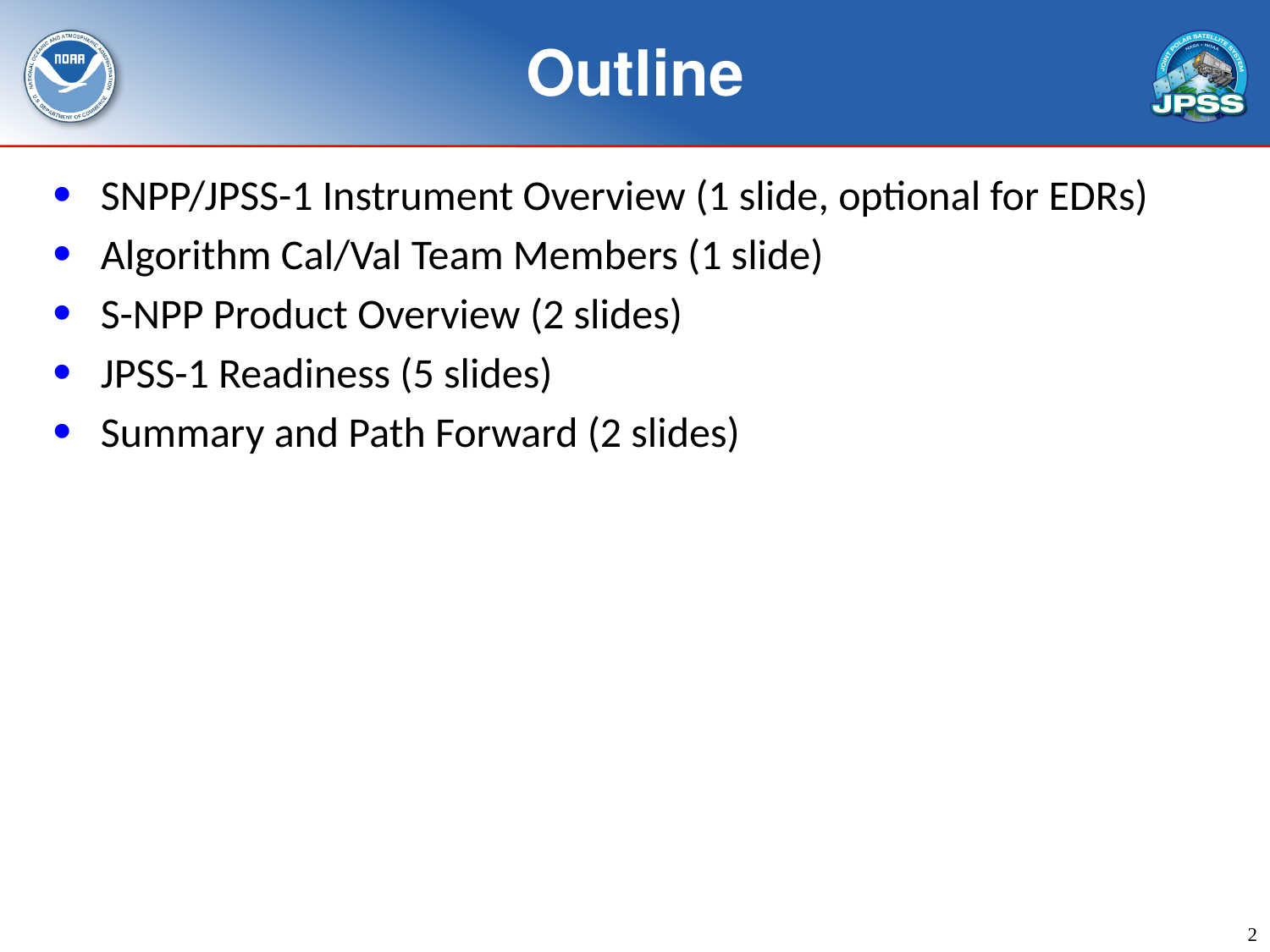

# Outline
SNPP/JPSS-1 Instrument Overview (1 slide, optional for EDRs)
Algorithm Cal/Val Team Members (1 slide)
S-NPP Product Overview (2 slides)
JPSS-1 Readiness (5 slides)
Summary and Path Forward (2 slides)

2